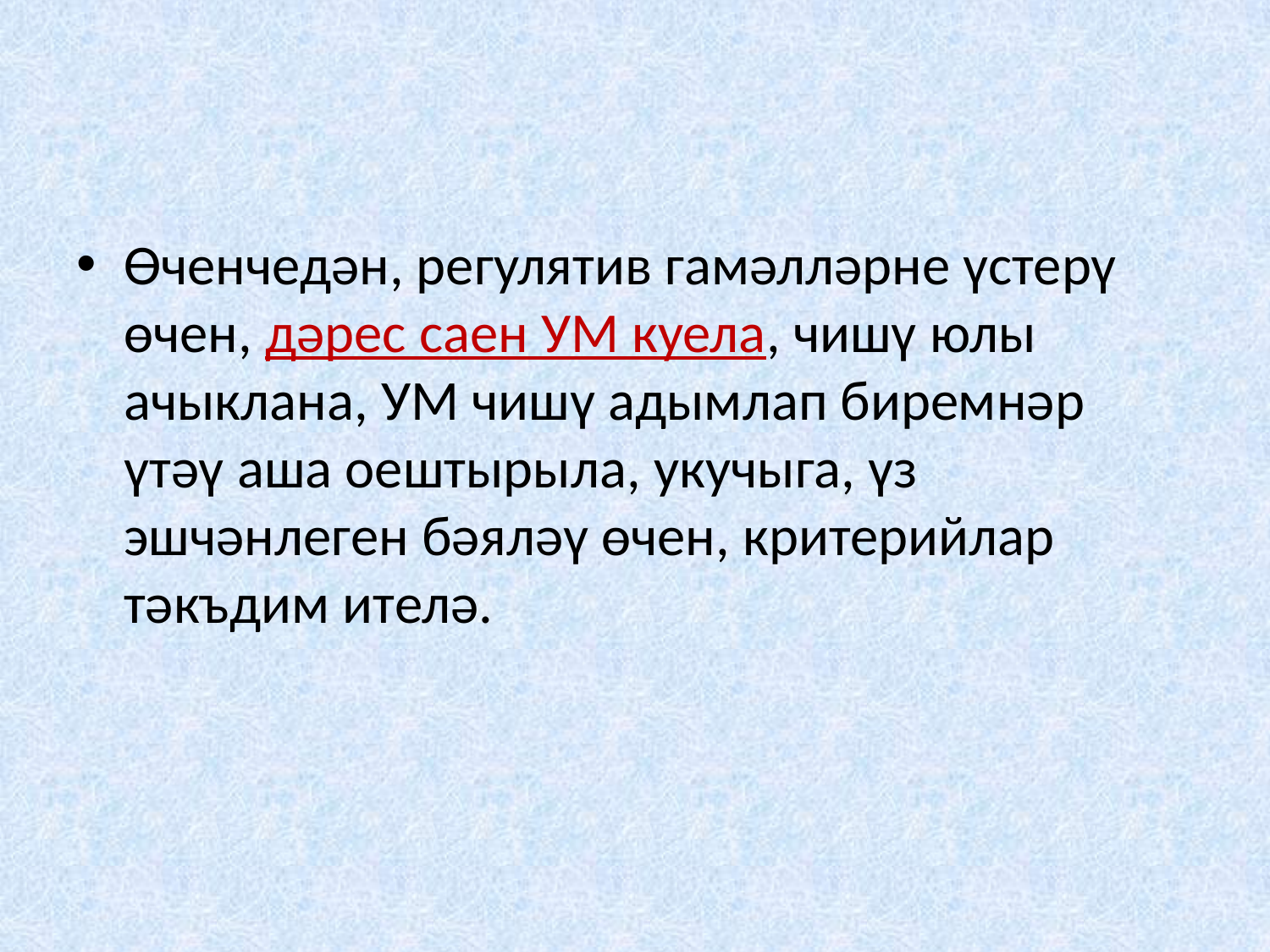

#
Өченчедән, регулятив гамәлләрне үстерү өчен, дәрес саен УМ куела, чишү юлы ачыклана, УМ чишү адымлап биремнәр үтәү аша оештырыла, укучыга, үз эшчәнлеген бәяләү өчен, критерийлар тәкъдим ителә.